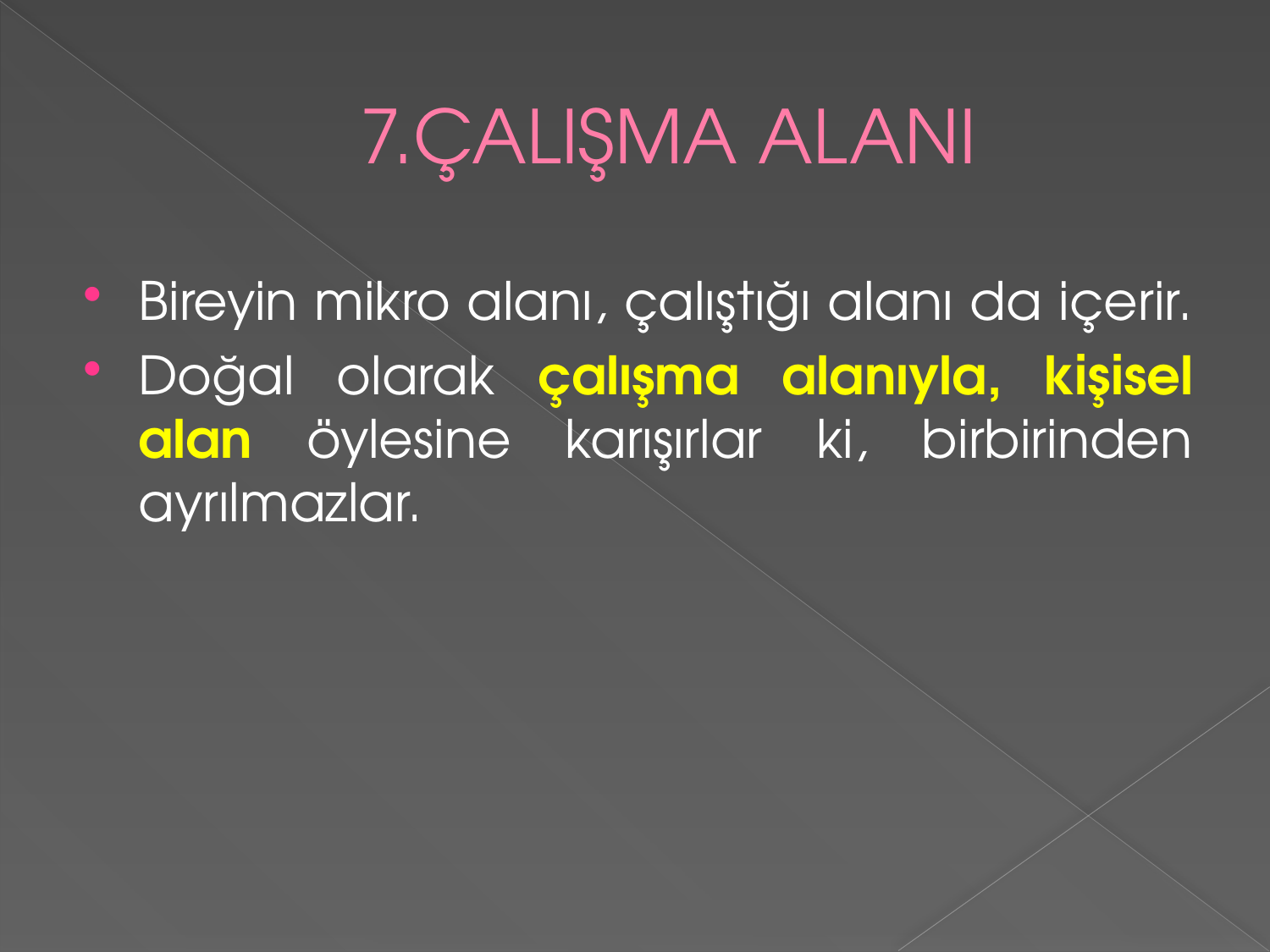

# 7.ÇALIŞMA ALANI
Bireyin mikro alanı, çalıştığı alanı da içerir.
Doğal olarak çalışma alanıyla, kişisel alan öylesine karışırlar ki, birbirinden ayrılmazlar.